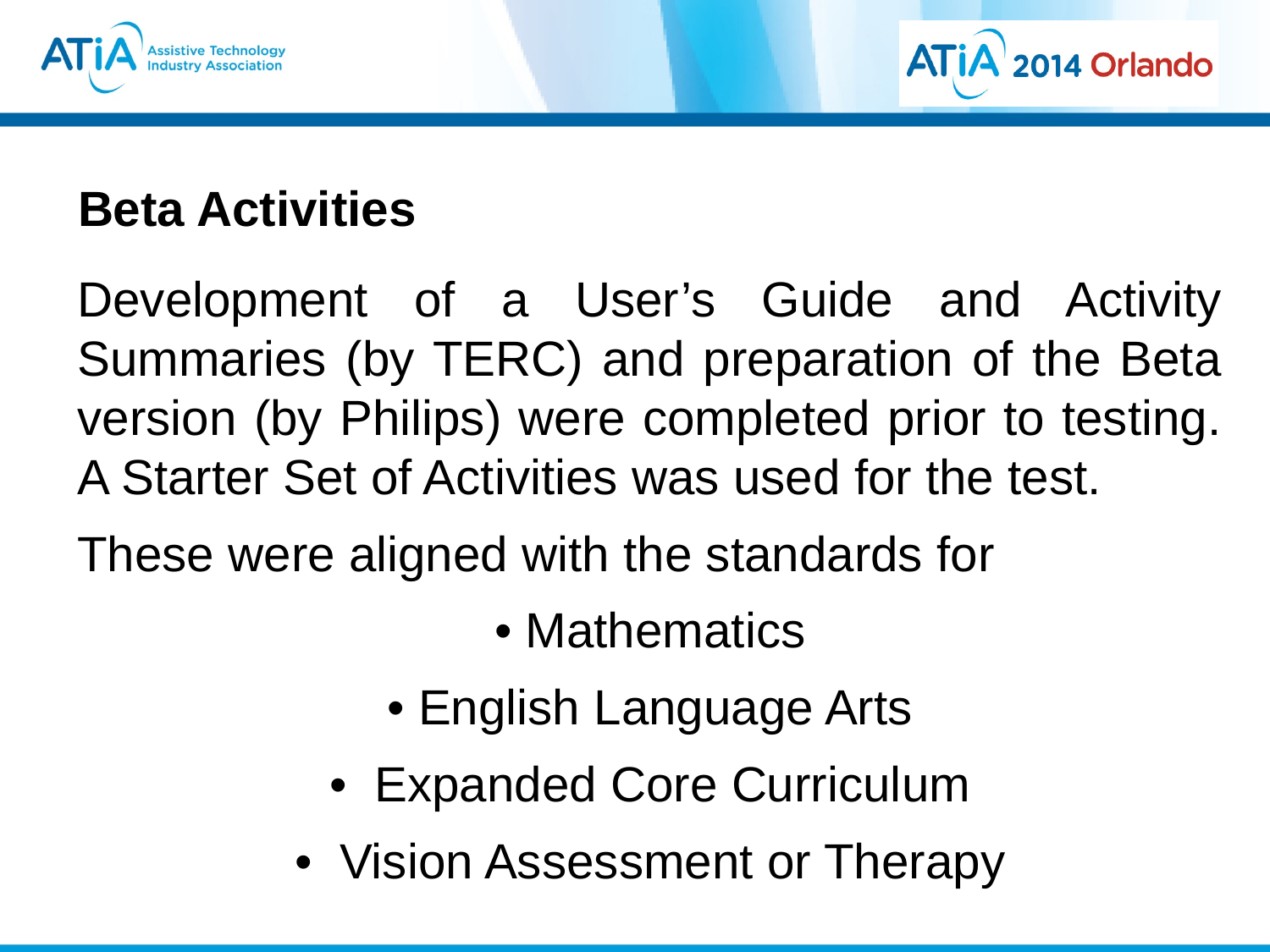

# Beta Activities
Development of a User’s Guide and Activity Summaries (by TERC) and preparation of the Beta version (by Philips) were completed prior to testing. A Starter Set of Activities was used for the test.
These were aligned with the standards for
• Mathematics
• English Language Arts
•  Expanded Core Curriculum
•  Vision Assessment or Therapy